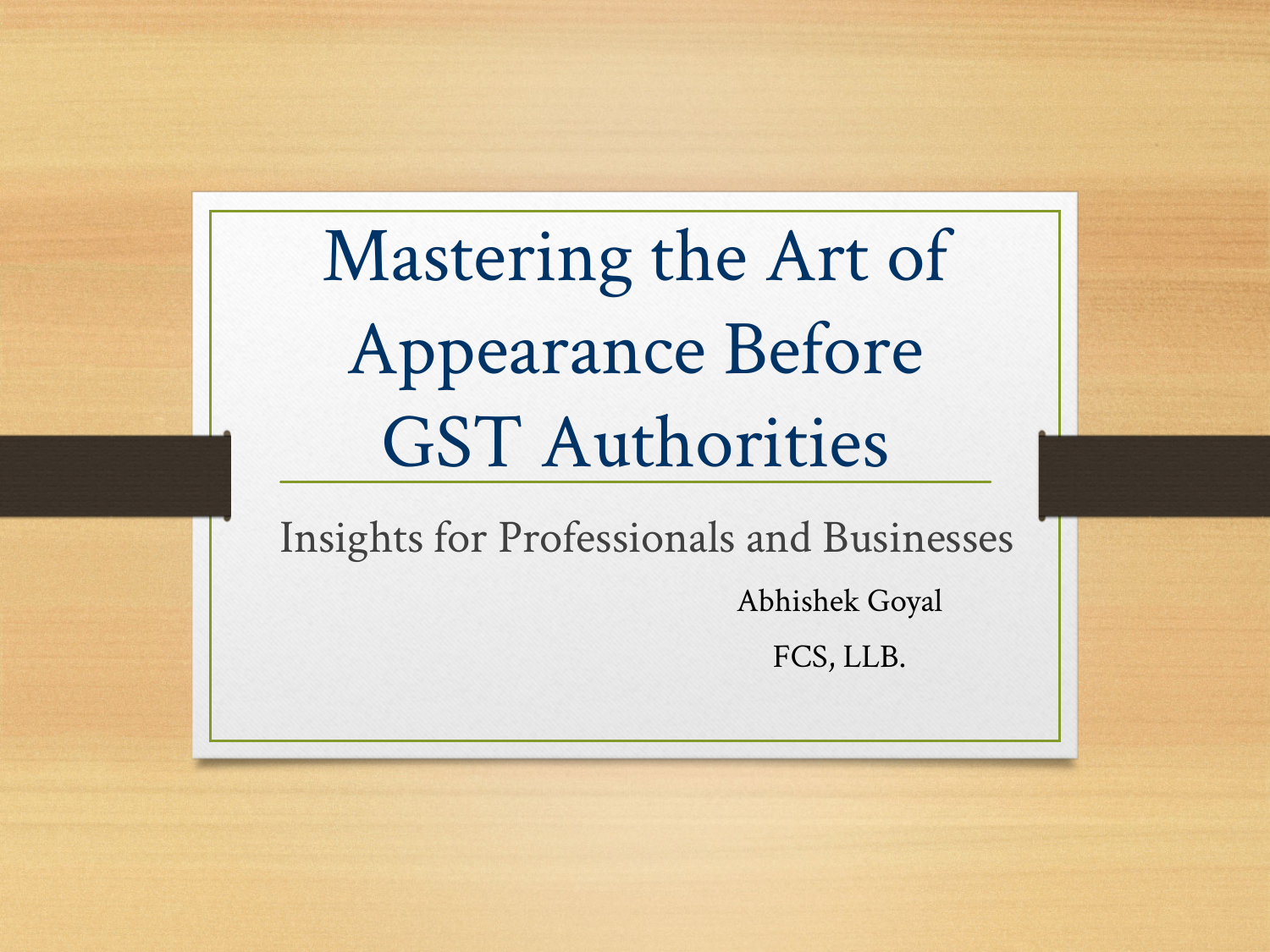

# Mastering the Art of Appearance Before GST Authorities
Insights for Professionals and Businesses
                                                    Abhishek Goyal
                                                    FCS, LLB.